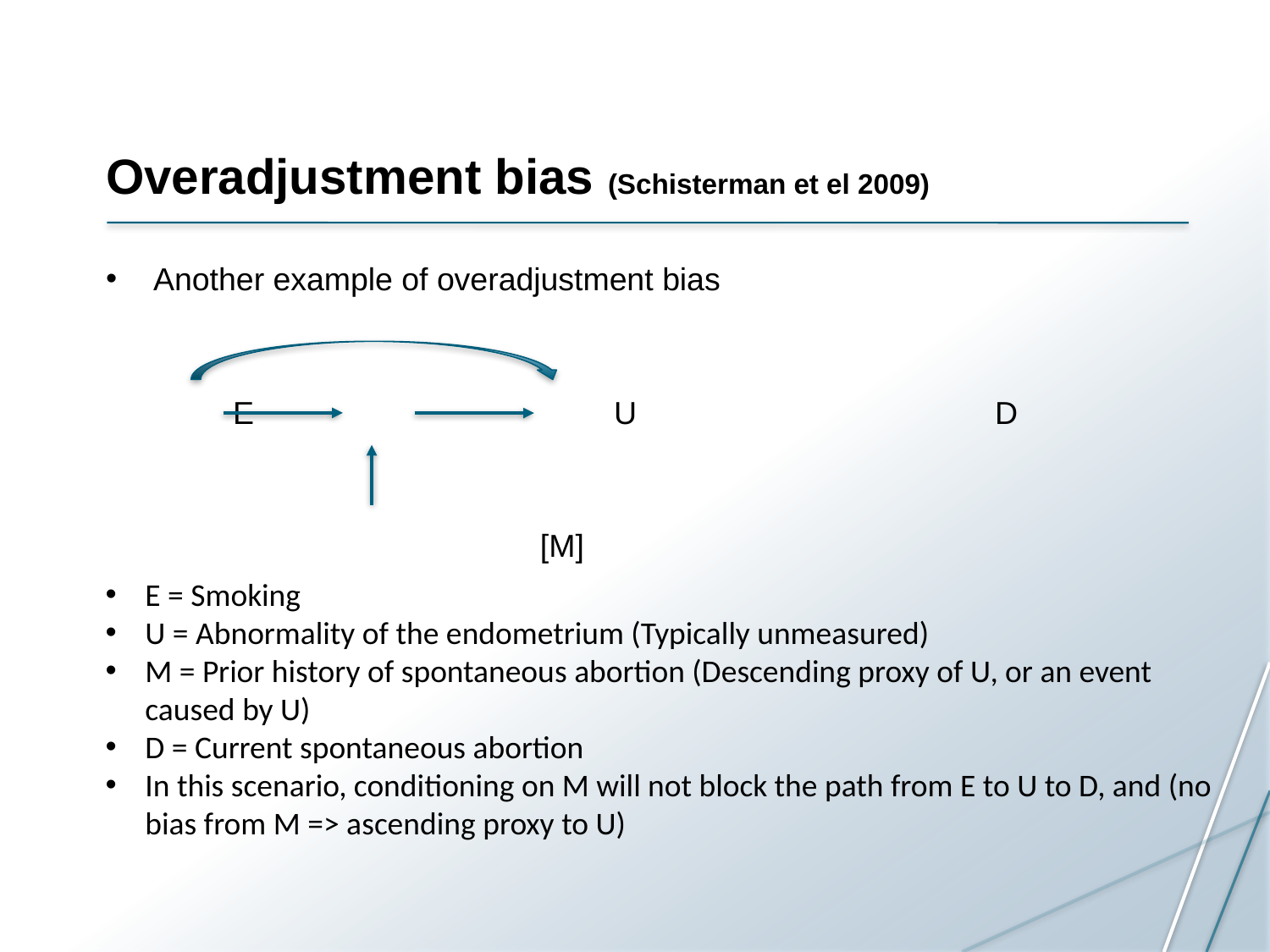

# Overadjustment bias (Schisterman et el 2009)
Another example of overadjustment bias

	E			U			D

			      [M]

E = Smoking
U = Abnormality of the endometrium (Typically unmeasured)
M = Prior history of spontaneous abortion (Descending proxy of U, or an event caused by U)
D = Current spontaneous abortion
In this scenario, conditioning on M will not block the path from E to U to D, and (no bias from M => ascending proxy to U)